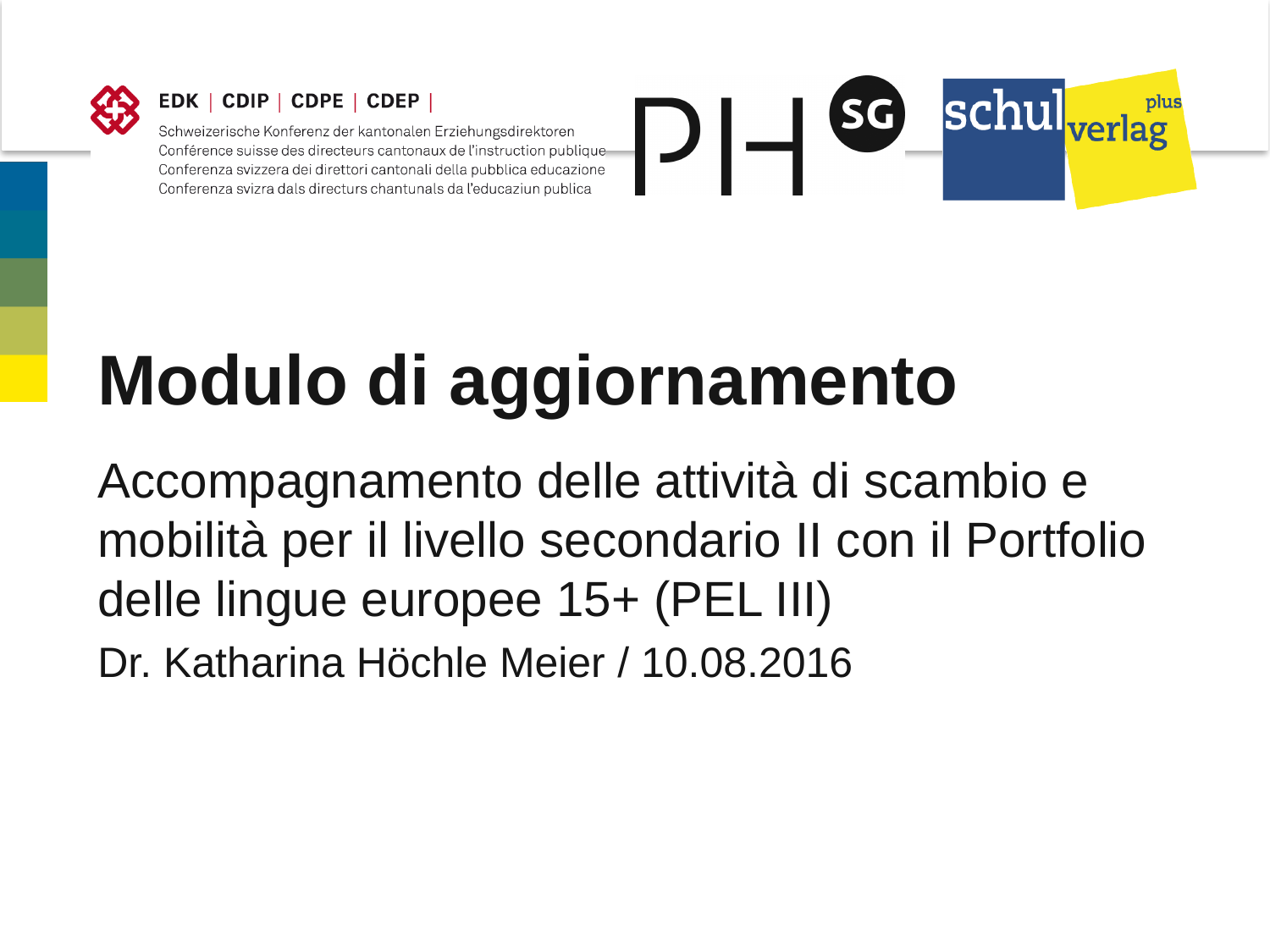

# Modulo di aggiornamento
Accompagnamento delle attività di scambio e mobilità per il livello secondario II con il Portfolio delle lingue europee 15+ (PEL III)
Dr. Katharina Höchle Meier / 10.08.2016